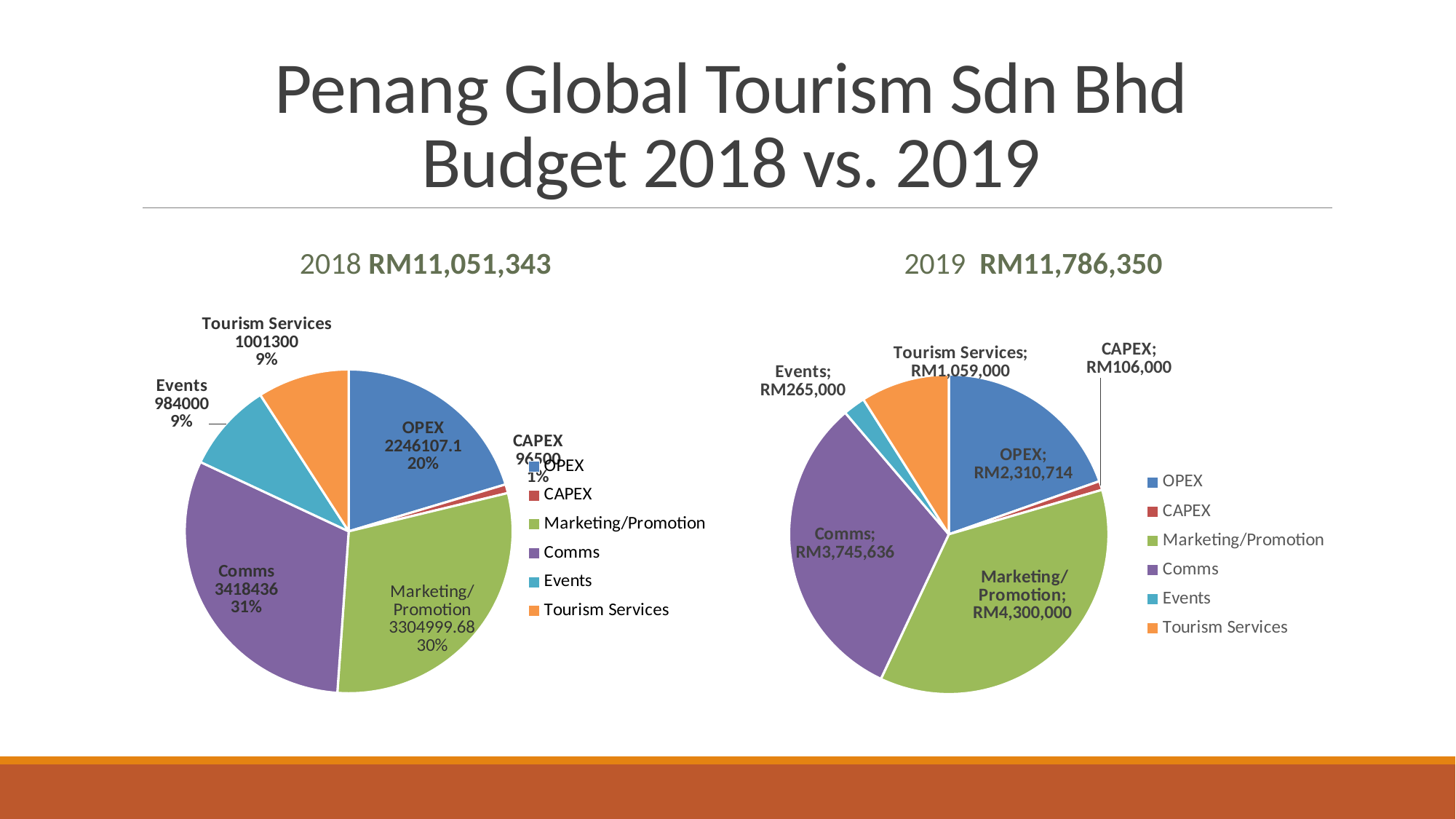

# Penang Global Tourism Sdn Bhd Budget 2018 vs. 2019
2018 RM11,051,343
2019  RM11,786,350

### Chart

| Category |  |
|---|---|
| OPEX | 2246107.1 |
| CAPEX | 96500.0 |
| Marketing/Promotion | 3304999.68 |
| Comms | 3418436.0 |
| Events | 984000.0 |
| Tourism Services | 1001300.0 |

### Chart

| Category |  2019  |
|---|---|
| OPEX | 2310713.94 |
| CAPEX | 106000.0 |
| Marketing/Promotion | 4300000.0 |
| Comms | 3745636.0 |
| Events | 265000.0 |
| Tourism Services | 1059000.0 |